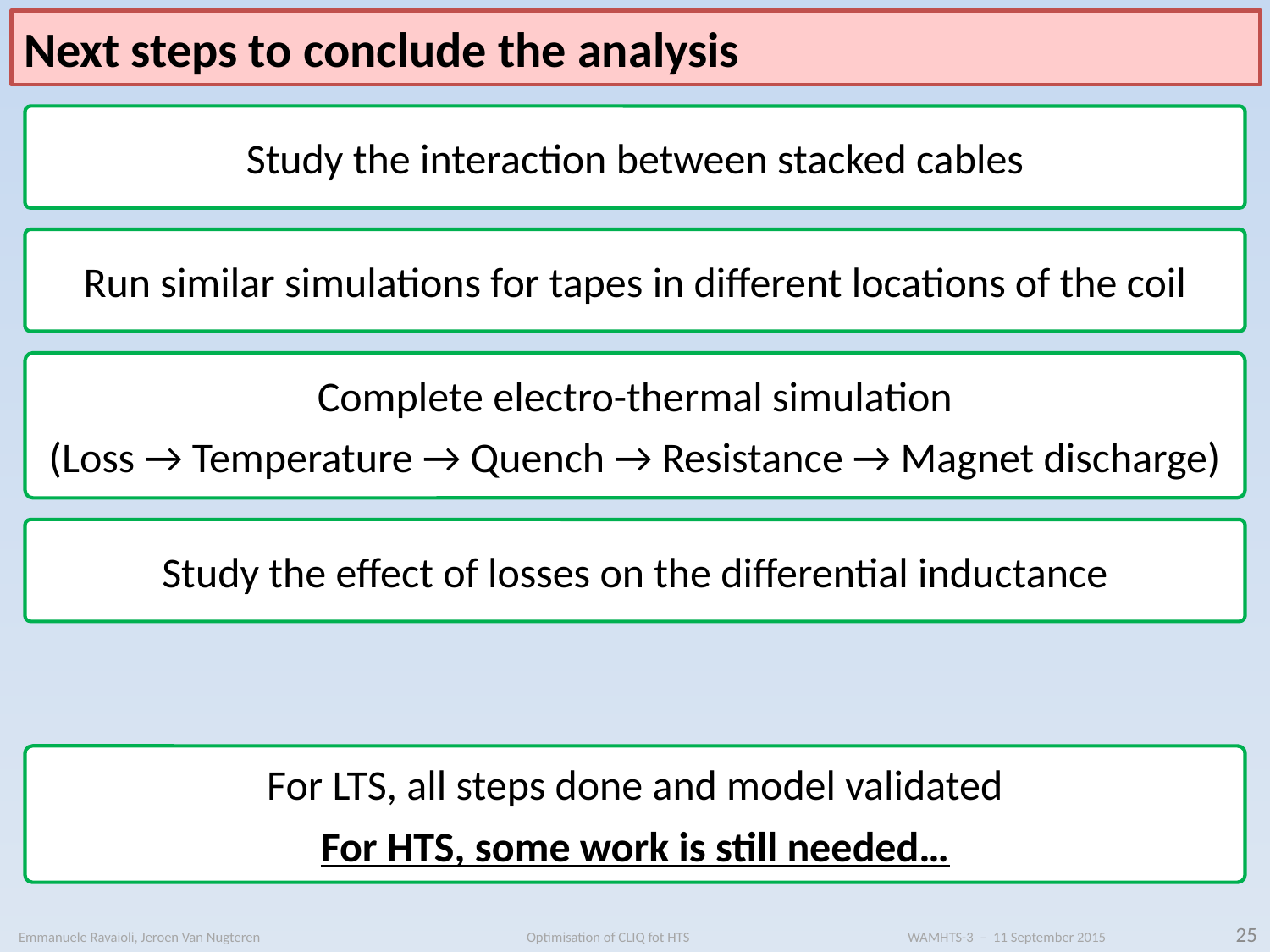

Next steps to conclude the analysis
Study the interaction between stacked cables
Run similar simulations for tapes in different locations of the coil
Complete electro-thermal simulation
(Loss → Temperature → Quench → Resistance → Magnet discharge)
Study the effect of losses on the differential inductance
For LTS, all steps done and model validated
For HTS, some work is still needed…
25
Emmanuele Ravaioli, Jeroen Van Nugteren 			Optimisation of CLIQ fot HTS		WAMHTS-3  –  11 September 2015